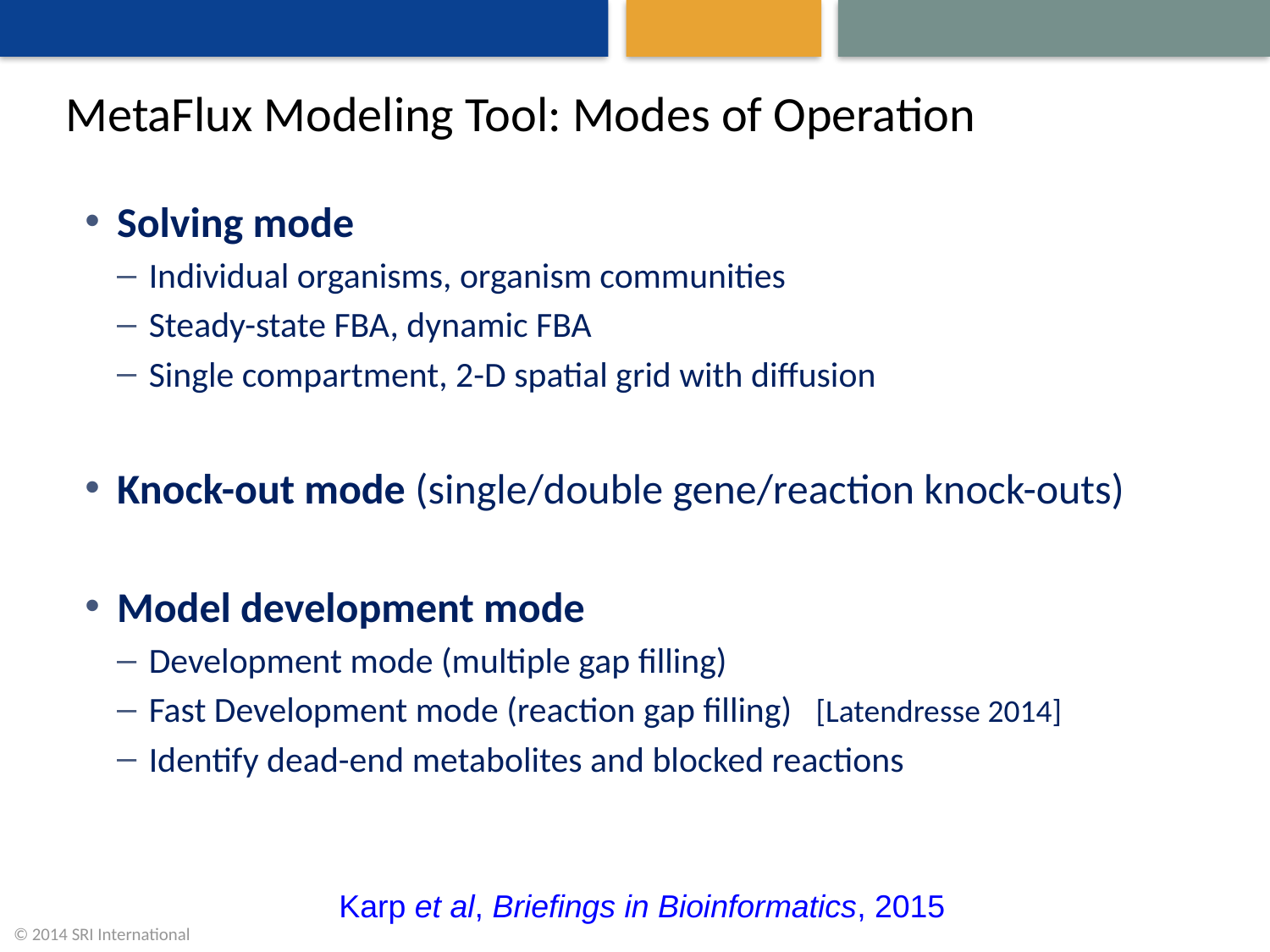

# MetaFlux Modeling Tool: Modes of Operation
Solving mode
Individual organisms, organism communities
Steady-state FBA, dynamic FBA
Single compartment, 2-D spatial grid with diffusion

Knock-out mode (single/double gene/reaction knock-outs)

Model development mode
Development mode (multiple gap filling)
Fast Development mode (reaction gap filling)   [Latendresse 2014]
Identify dead-end metabolites and blocked reactions

Karp et al, Briefings in Bioinformatics, 2015